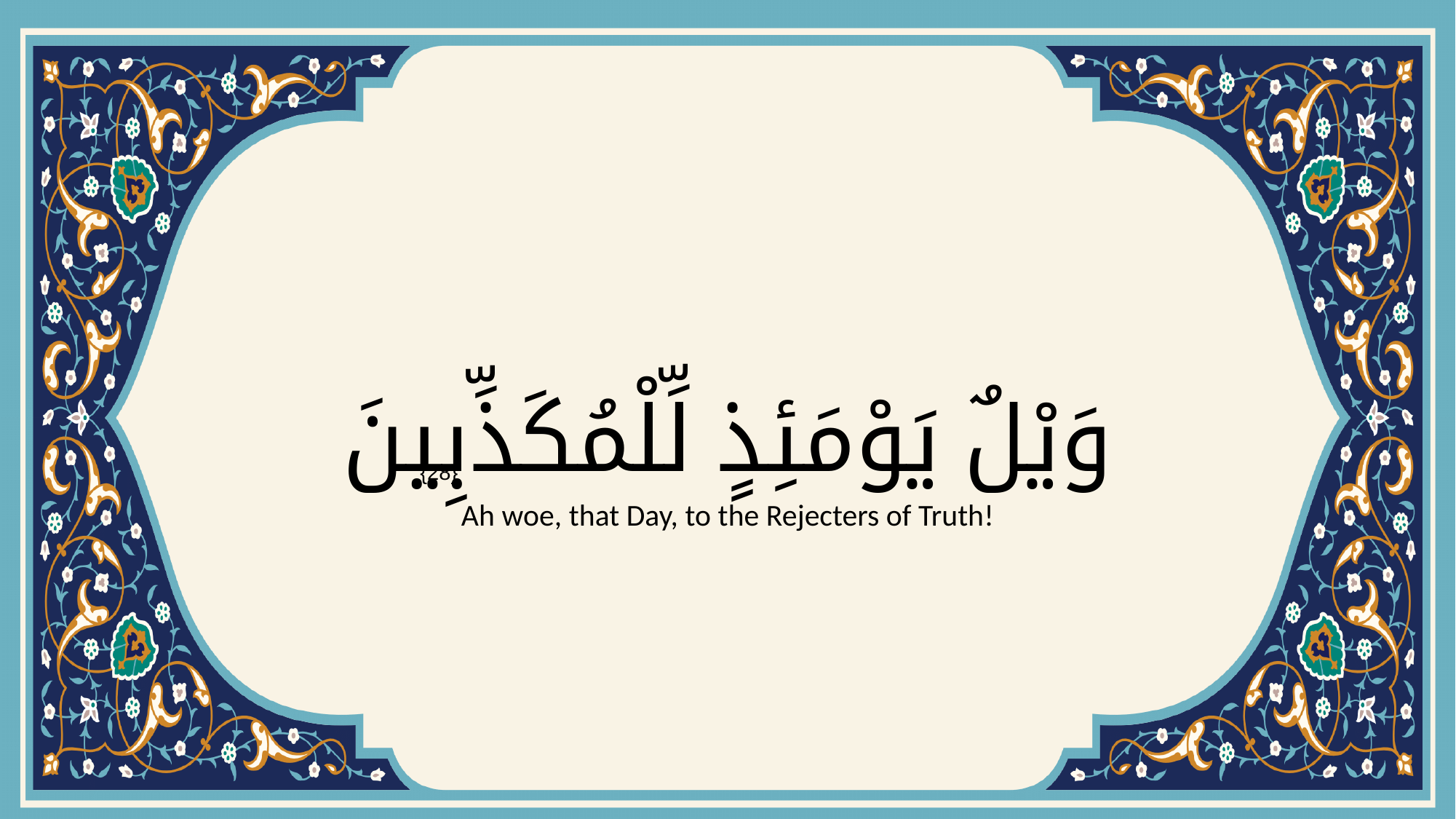

# وَيْلٌ يَوْمَئِذٍ لِّلْمُكَذِّبِينَ
{28}
Ah woe, that Day, to the Rejecters of Truth!